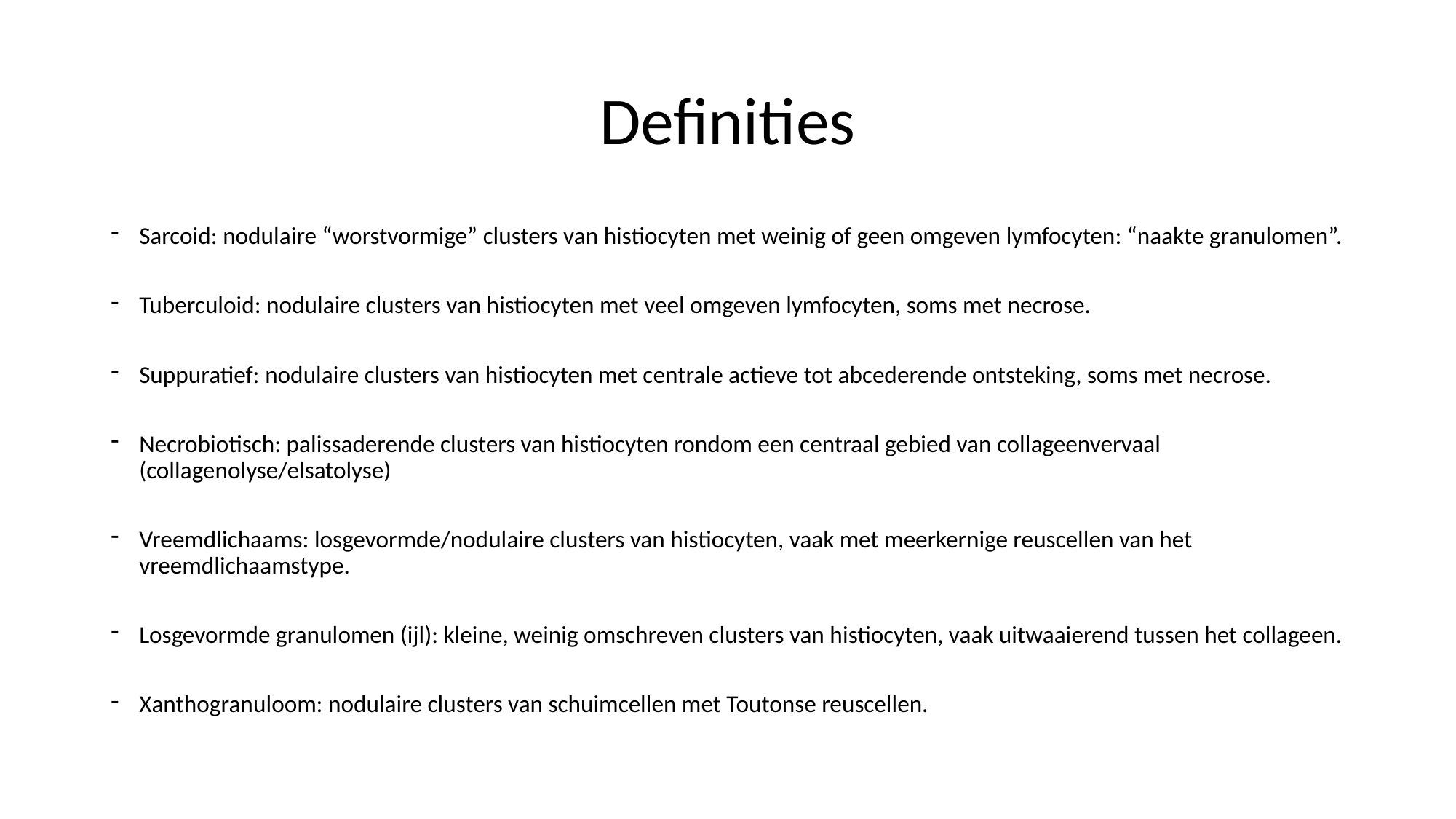

# Definities
Sarcoid: nodulaire “worstvormige” clusters van histiocyten met weinig of geen omgeven lymfocyten: “naakte granulomen”.

Tuberculoid: nodulaire clusters van histiocyten met veel omgeven lymfocyten, soms met necrose.

Suppuratief: nodulaire clusters van histiocyten met centrale actieve tot abcederende ontsteking, soms met necrose.

Necrobiotisch: palissaderende clusters van histiocyten rondom een centraal gebied van collageenvervaal (collagenolyse/elsatolyse)

Vreemdlichaams: losgevormde/nodulaire clusters van histiocyten, vaak met meerkernige reuscellen van het vreemdlichaamstype.

Losgevormde granulomen (ijl): kleine, weinig omschreven clusters van histiocyten, vaak uitwaaierend tussen het collageen.

Xanthogranuloom: nodulaire clusters van schuimcellen met Toutonse reuscellen.